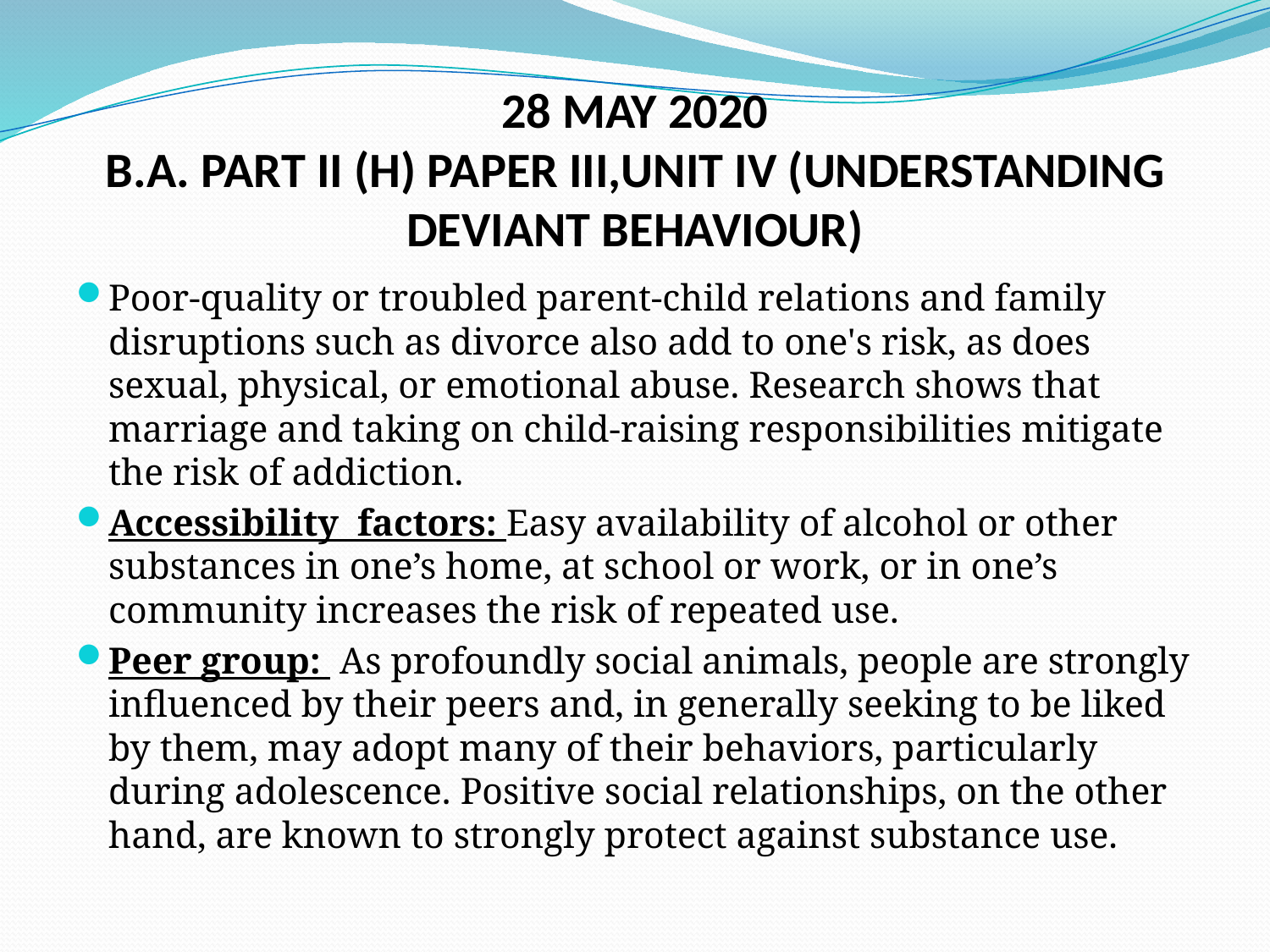

# 28 MAY 2020 B.A. PART II (H) PAPER III,UNIT IV (UNDERSTANDING DEVIANT BEHAVIOUR)
Poor-quality or troubled parent-child relations and family disruptions such as divorce also add to one's risk, as does sexual, physical, or emotional abuse. Research shows that marriage and taking on child-raising responsibilities mitigate the risk of addiction.
Accessibility  factors: Easy availability of alcohol or other substances in one’s home, at school or work, or in one’s community increases the risk of repeated use.
Peer group:  As profoundly social animals, people are strongly influenced by their peers and, in generally seeking to be liked by them, may adopt many of their behaviors, particularly during adolescence. Positive social relationships, on the other hand, are known to strongly protect against substance use.